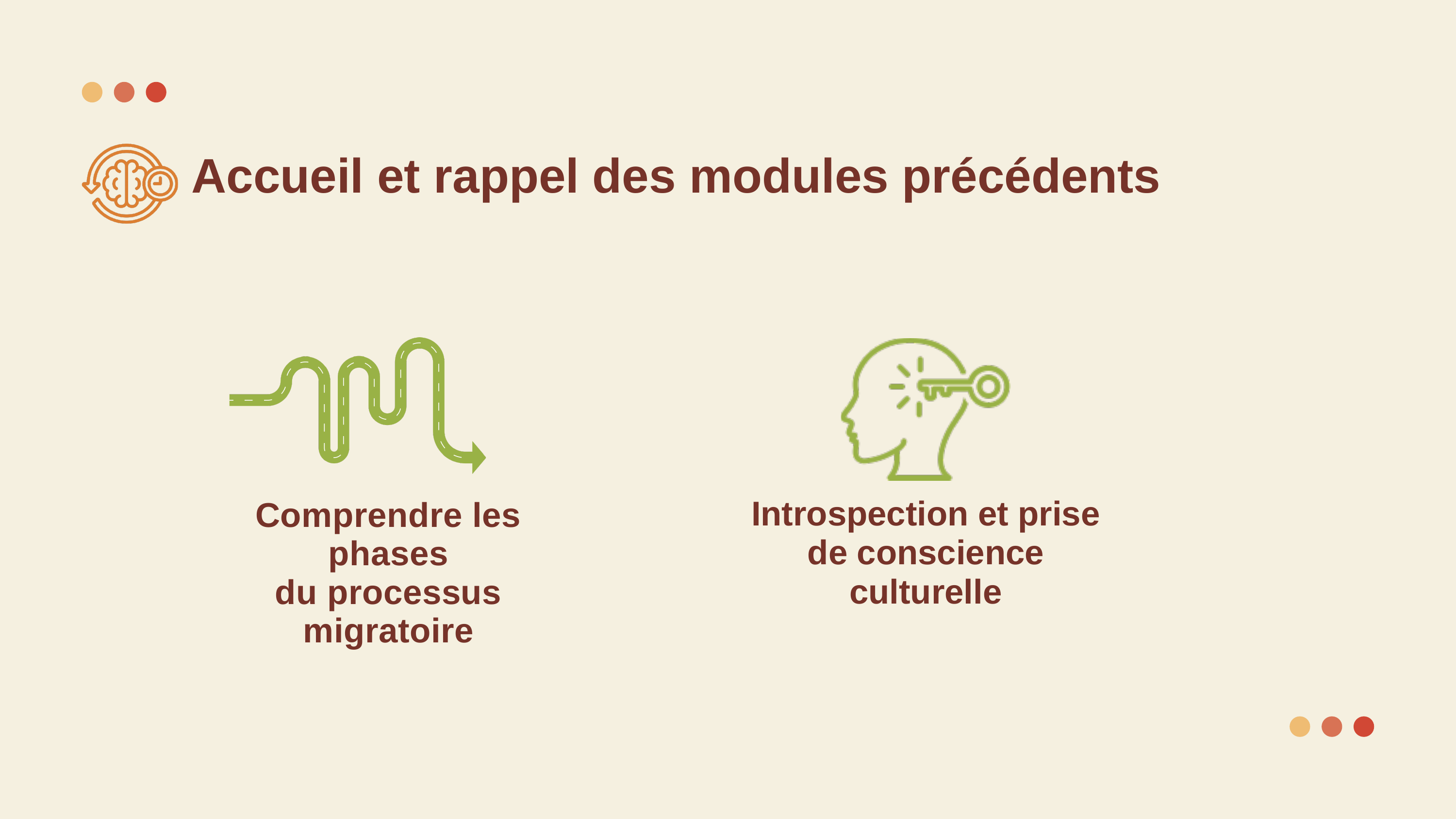

Accueil et rappel des modules précédents

Comprendre les phases
du processus migratoire

Introspection et prise de conscience culturelle